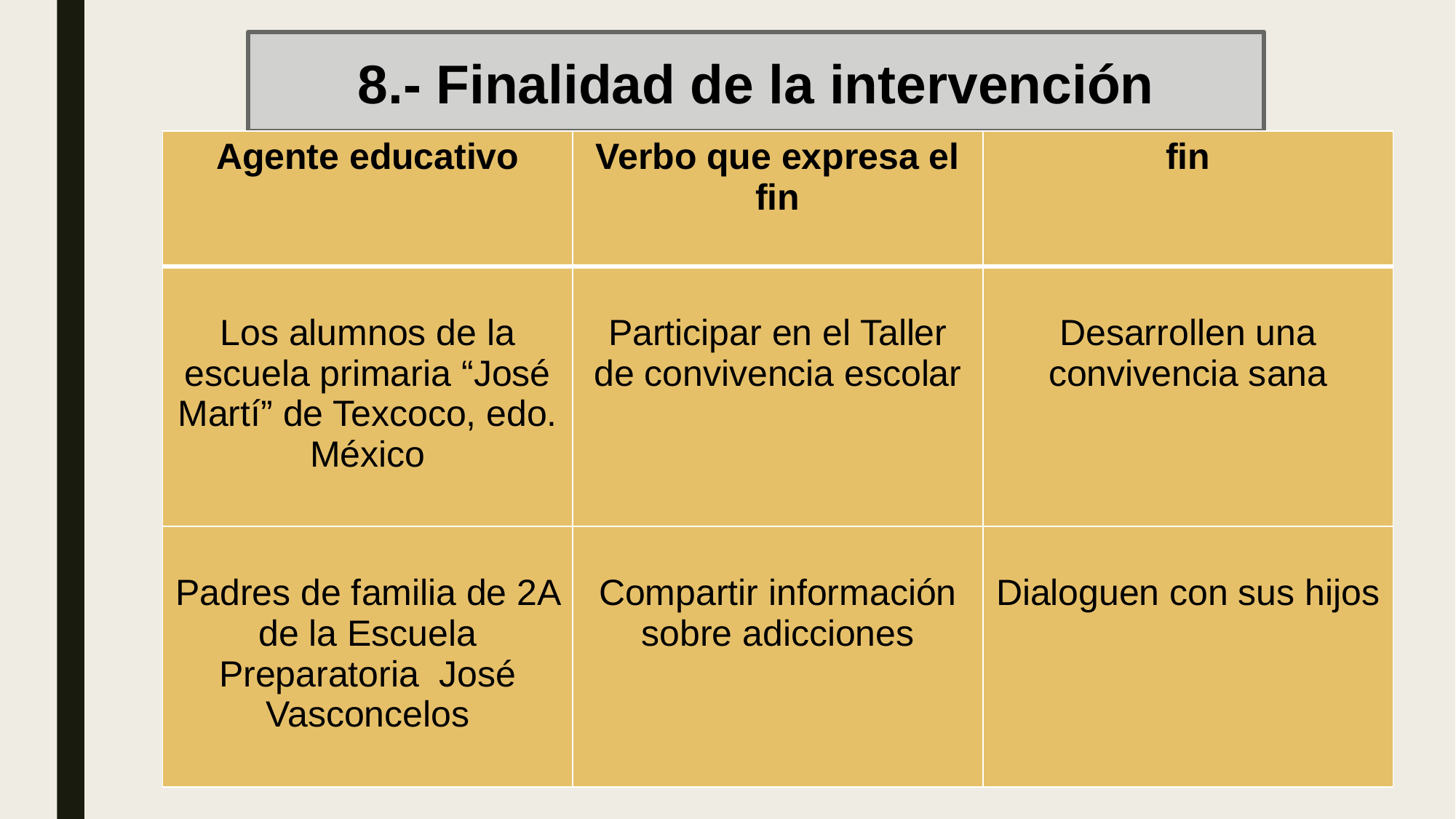

8.- Finalidad de la intervención
| Agente educativo | Verbo que expresa el fin | fin |
| --- | --- | --- |
| Los alumnos de la escuela primaria “José Martí” de Texcoco, edo. México | Participar en el Taller de convivencia escolar | Desarrollen una convivencia sana |
| Padres de familia de 2A de la Escuela Preparatoria José Vasconcelos | Compartir información sobre adicciones | Dialoguen con sus hijos |